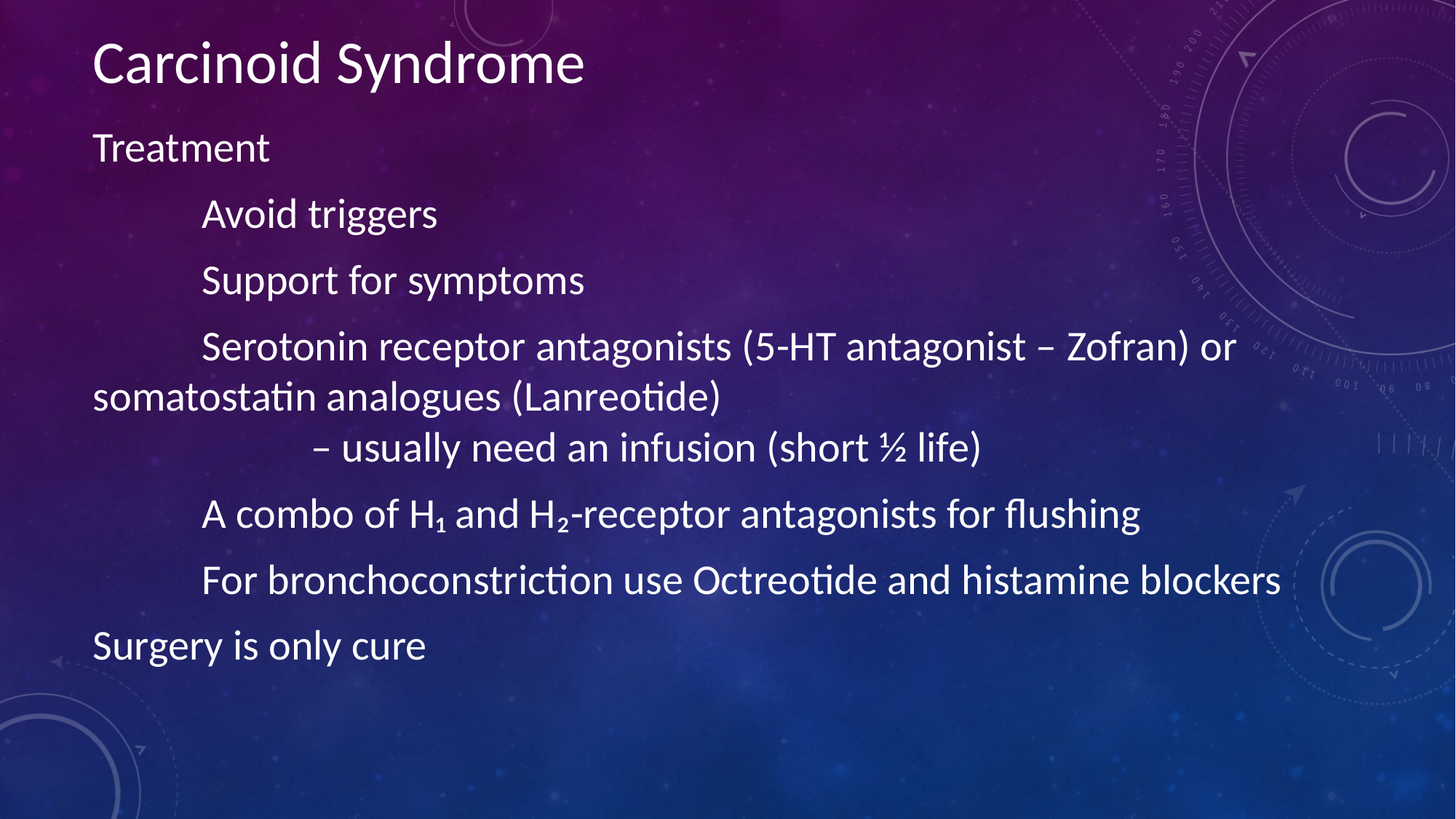

# Carcinoid Syndrome
Treatment
	Avoid triggers
	Support for symptoms
	Serotonin receptor antagonists (5-HT antagonist – Zofran) or 	somatostatin analogues (Lanreotide)                                                            		– usually need an infusion (short ½ life)
	A combo of H₁ and H₂-receptor antagonists for flushing
	For bronchoconstriction use Octreotide and histamine blockers
Surgery is only cure